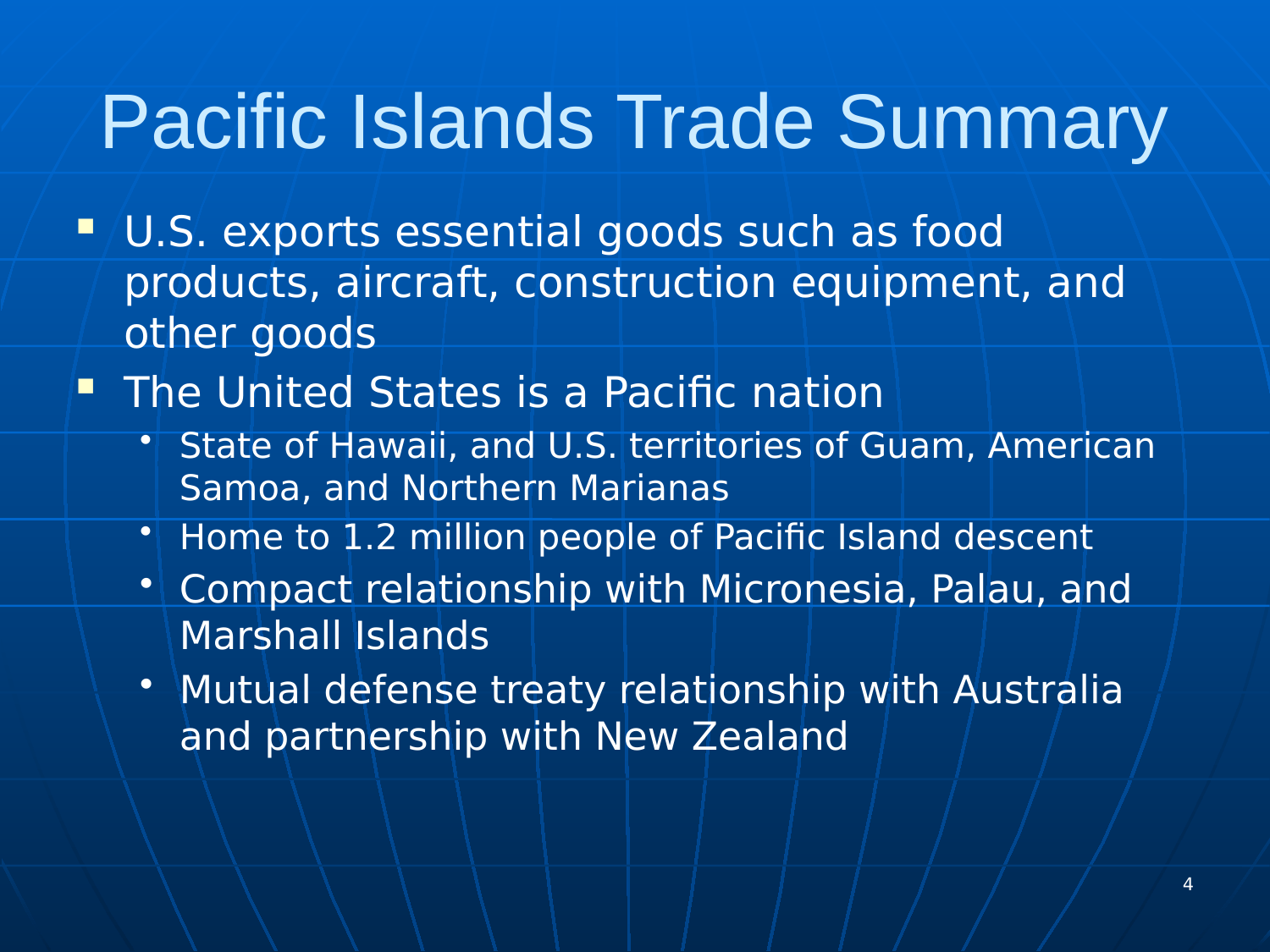

# Pacific Islands Trade Summary
U.S. exports essential goods such as food products, aircraft, construction equipment, and other goods
The United States is a Pacific nation
State of Hawaii, and U.S. territories of Guam, American Samoa, and Northern Marianas
Home to 1.2 million people of Pacific Island descent
Compact relationship with Micronesia, Palau, and Marshall Islands
Mutual defense treaty relationship with Australia and partnership with New Zealand
4